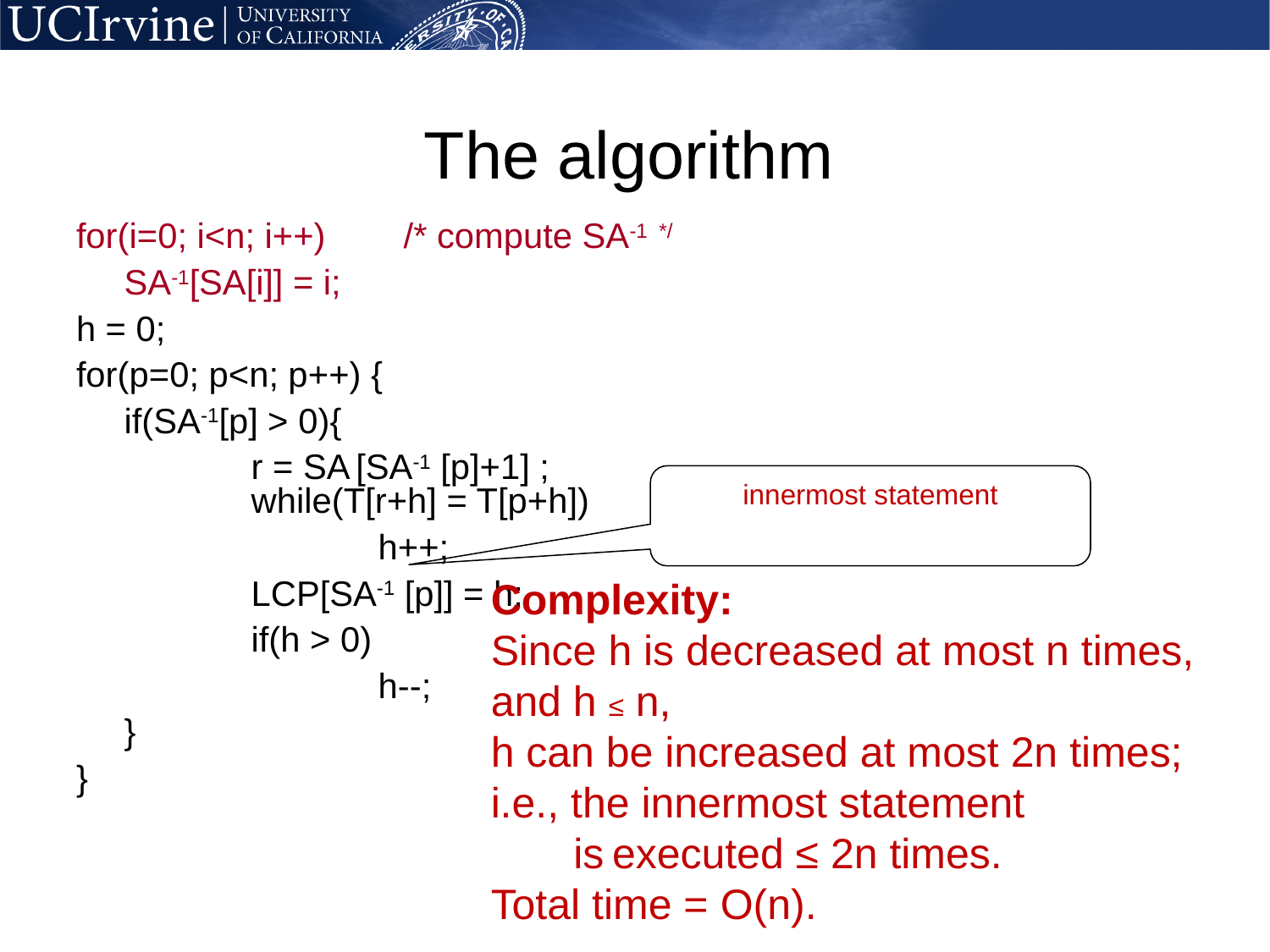

# The algorithm
for(i=0; i<n; i++)        /* compute SA-1  */
	SA-1[SA[i]] = i;
h = 0;
for(p=0; p<n; p++) {
	if(SA-1[p] > 0){
		r = SA [SA-1 [p]+1] ;
	while(T[r+h] = T[p+h])
			h++;
		LCP[SA-1 [p]] = h;
		if(h > 0)
			h--;
	}
}
innermost statement
Complexity:
Since h is decreased at most n times,
and h ≤ n,
h can be increased at most 2n times;
i.e., the innermost statement
       is executed ≤ 2n times.
Total time = O(n).